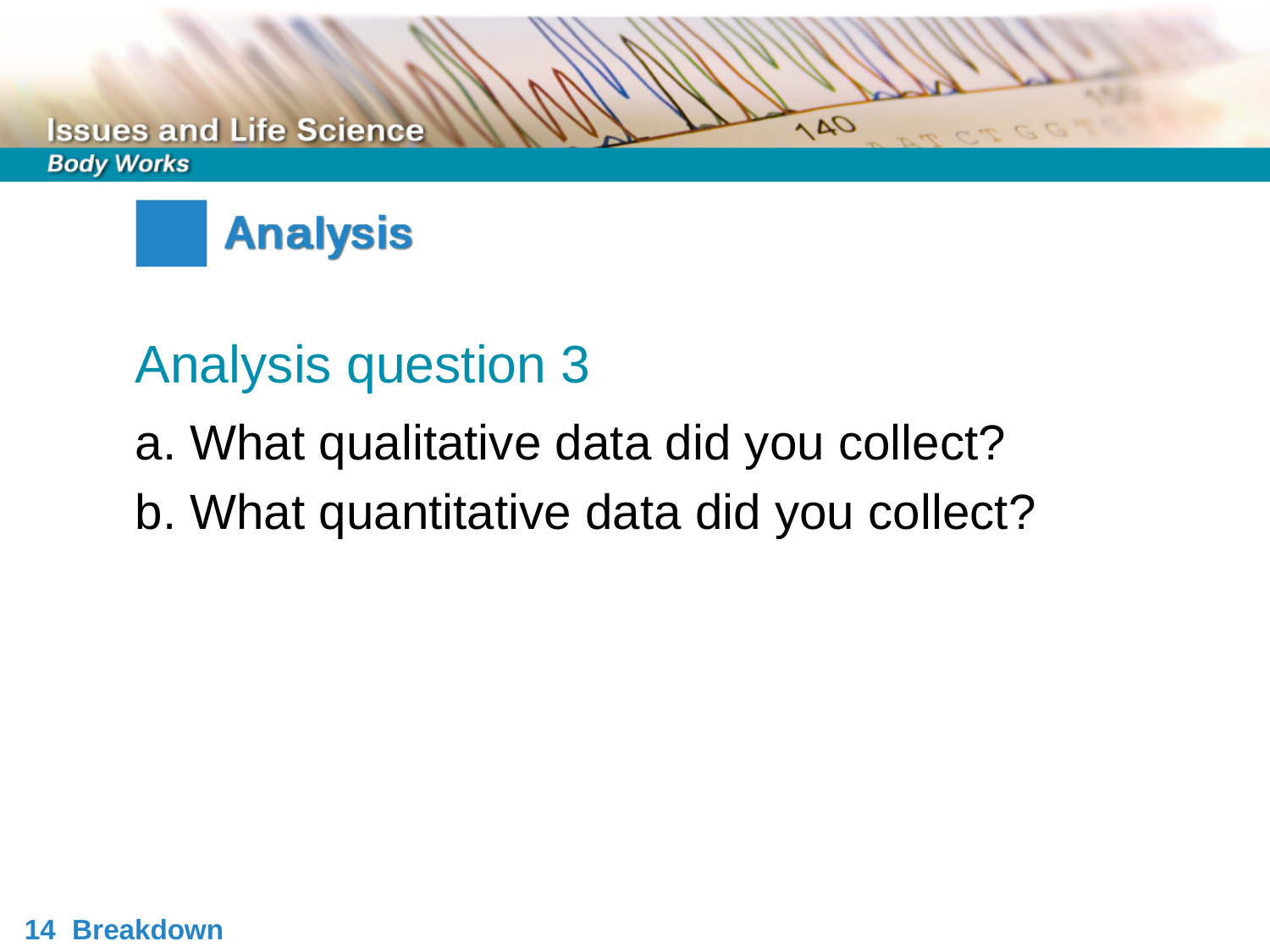

Analysis question 3
a. What qualitative data did you collect?
b. What quantitative data did you collect?